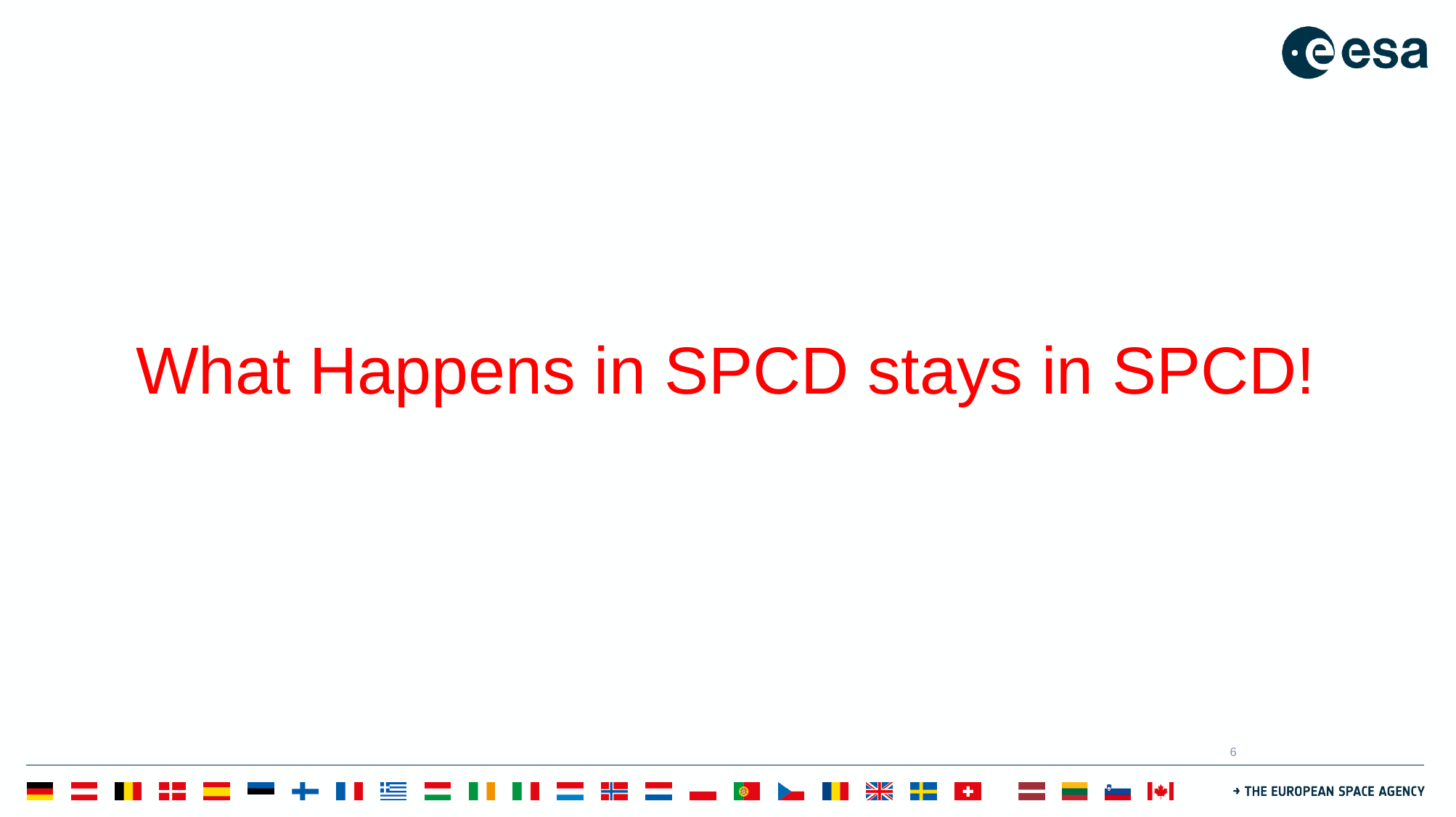

#

What Happens in SPCD stays in SPCD!